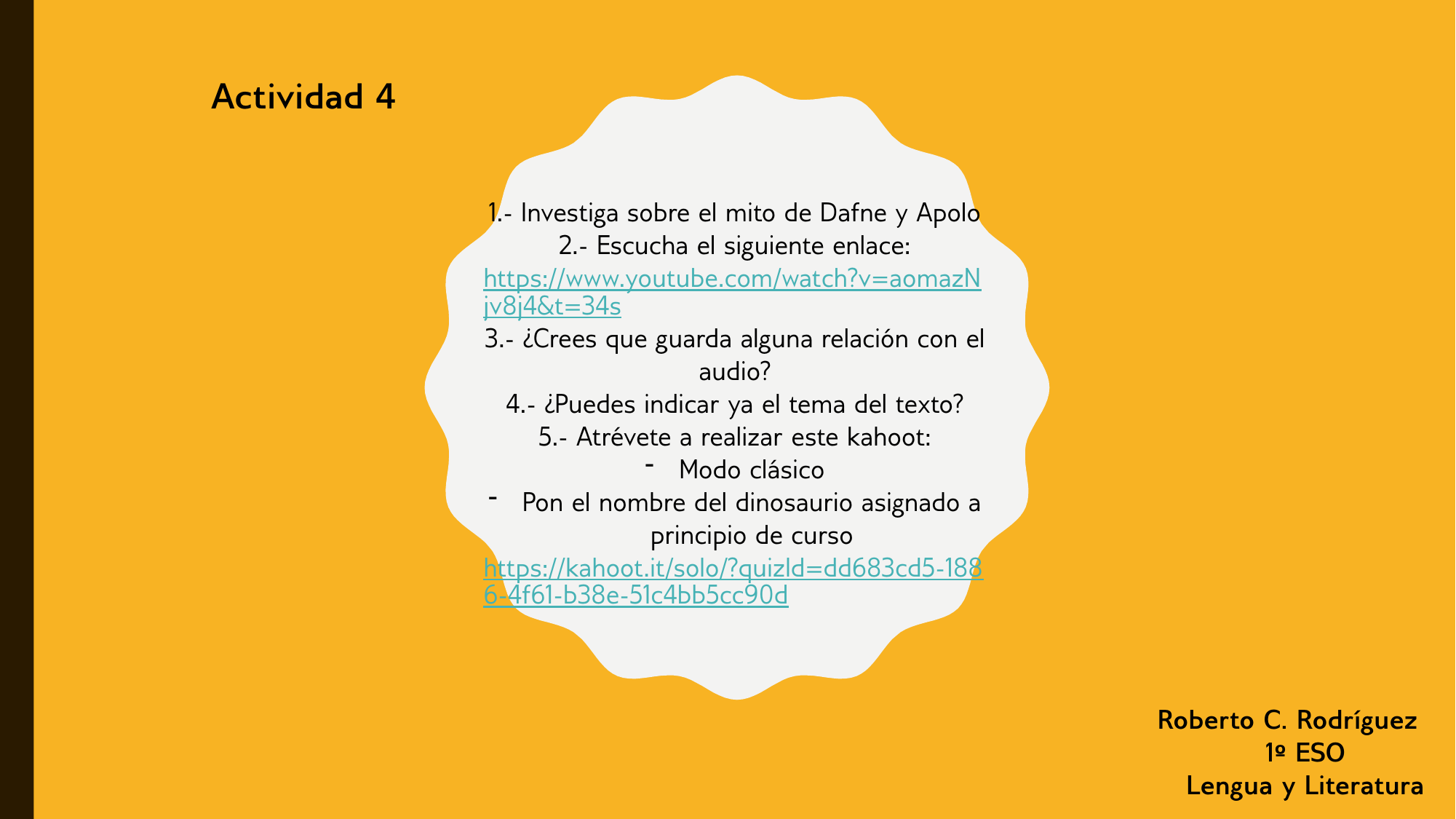

Actividad 4
1.- Investiga sobre el mito de Dafne y Apolo
2.- Escucha el siguiente enlace:
https://www.youtube.com/watch?v=aomazNjv8j4&t=34s
3.- ¿Crees que guarda alguna relación con el audio?
4.- ¿Puedes indicar ya el tema del texto?
5.- Atrévete a realizar este kahoot:
Modo clásico
Pon el nombre del dinosaurio asignado a principio de curso
https://kahoot.it/solo/?quizId=dd683cd5-1886-4f61-b38e-51c4bb5cc90d

Roberto C. Rodríguez
1º ESO
Lengua y Literatura